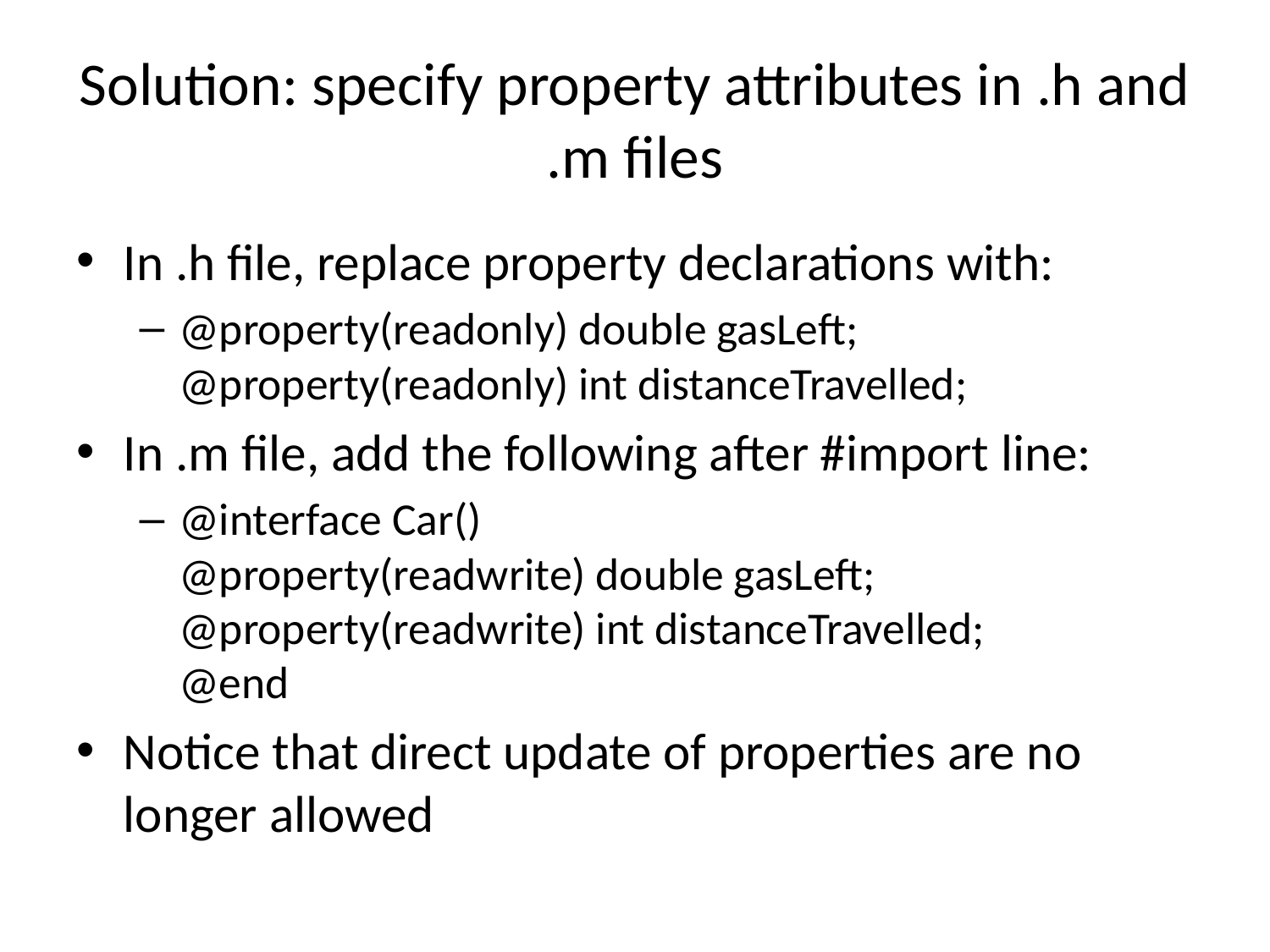

# Solution: specify property attributes in .h and .m files
In .h file, replace property declarations with:
@property(readonly) double gasLeft;
@property(readonly) int distanceTravelled;
In .m file, add the following after #import line:
@interface Car()
@property(readwrite) double gasLeft;
@property(readwrite) int distanceTravelled;
@end
Notice that direct update of properties are no longer allowed